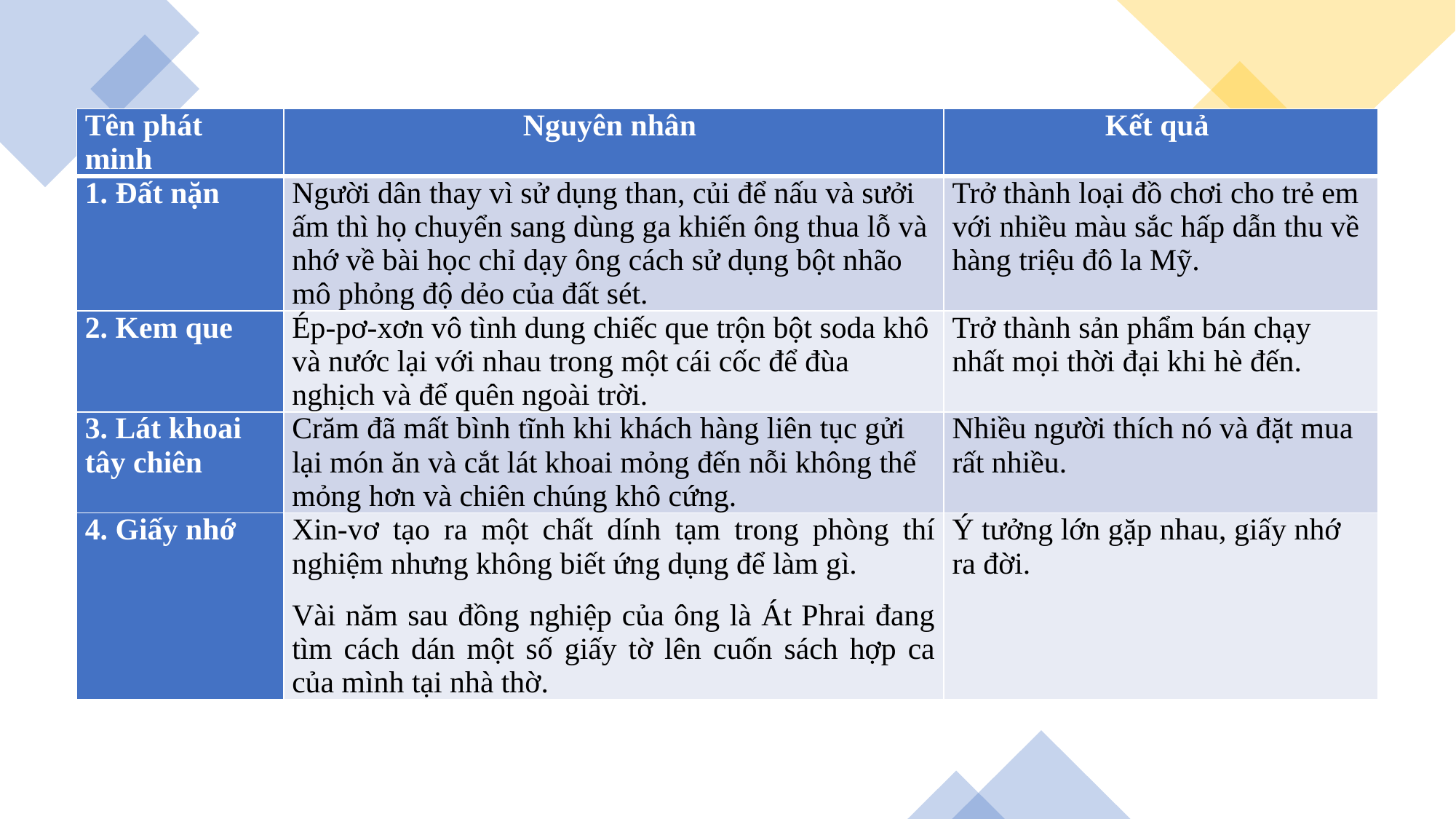

| Tên phát minh | Nguyên nhân | Kết quả |
| --- | --- | --- |
| 1. Đất nặn | Người dân thay vì sử dụng than, củi để nấu và sưởi ấm thì họ chuyển sang dùng ga khiến ông thua lỗ và nhớ về bài học chỉ dạy ông cách sử dụng bột nhão mô phỏng độ dẻo của đất sét. | Trở thành loại đồ chơi cho trẻ em với nhiều màu sắc hấp dẫn thu về hàng triệu đô la Mỹ. |
| 2. Kem que | Ép-pơ-xơn vô tình dung chiếc que trộn bột soda khô và nước lại với nhau trong một cái cốc để đùa nghịch và để quên ngoài trời. | Trở thành sản phẩm bán chạy nhất mọi thời đại khi hè đến. |
| 3. Lát khoai tây chiên | Crăm đã mất bình tĩnh khi khách hàng liên tục gửi lại món ăn và cắt lát khoai mỏng đến nỗi không thể mỏng hơn và chiên chúng khô cứng. | Nhiều người thích nó và đặt mua rất nhiều. |
| 4. Giấy nhớ | Xin-vơ tạo ra một chất dính tạm trong phòng thí nghiệm nhưng không biết ứng dụng để làm gì. Vài năm sau đồng nghiệp của ông là Át Phrai đang tìm cách dán một số giấy tờ lên cuốn sách hợp ca của mình tại nhà thờ. | Ý tưởng lớn gặp nhau, giấy nhớ ra đời. |